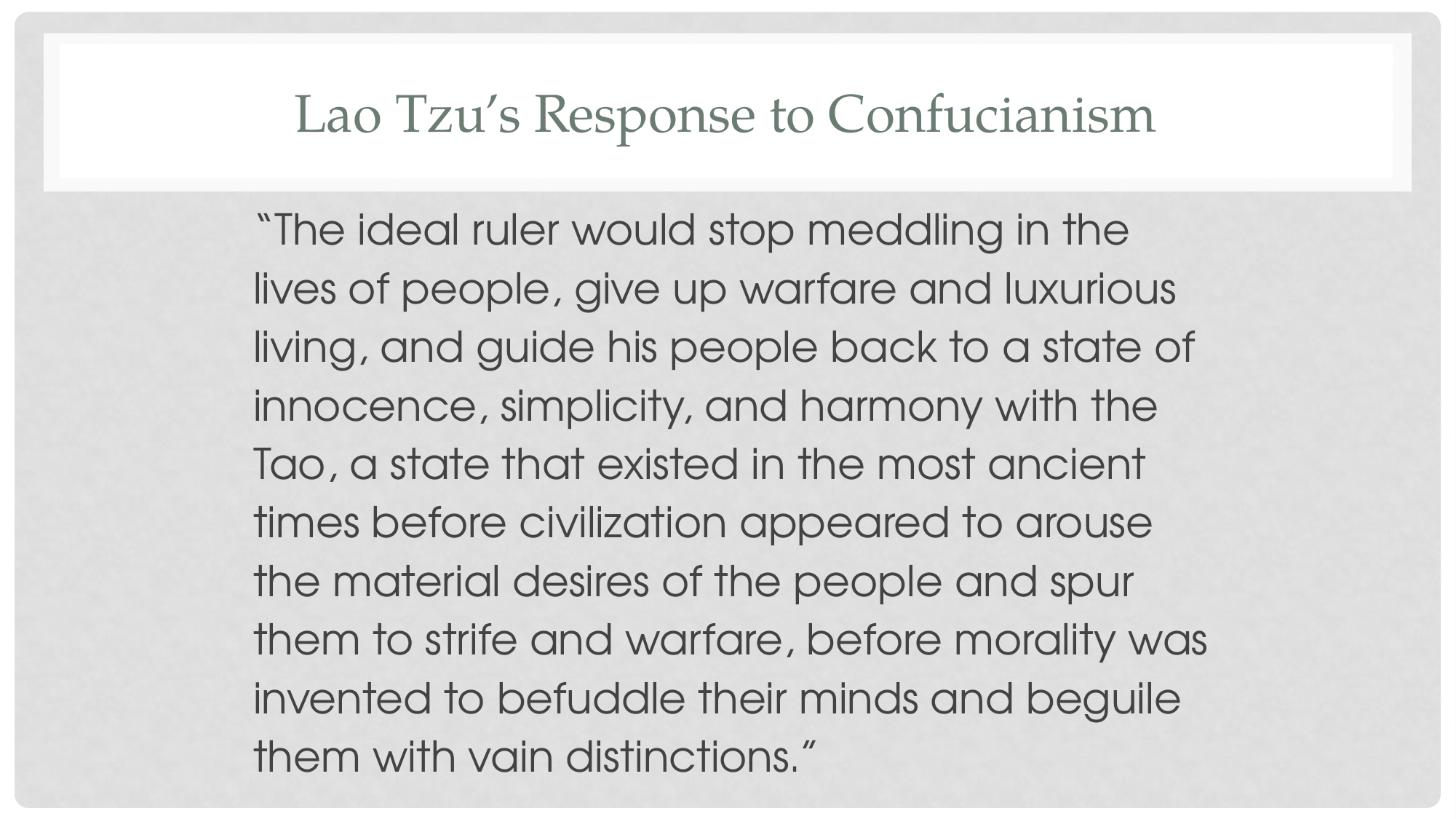

# Lao Tzu’s Response to Confucianism
“The ideal ruler would stop meddling in the lives of people, give up warfare and luxurious living, and guide his people back to a state of innocence, simplicity, and harmony with the Tao, a state that existed in the most ancient times before civilization appeared to arouse the material desires of the people and spur them to strife and warfare, before morality was invented to befuddle their minds and beguile them with vain distinctions.”